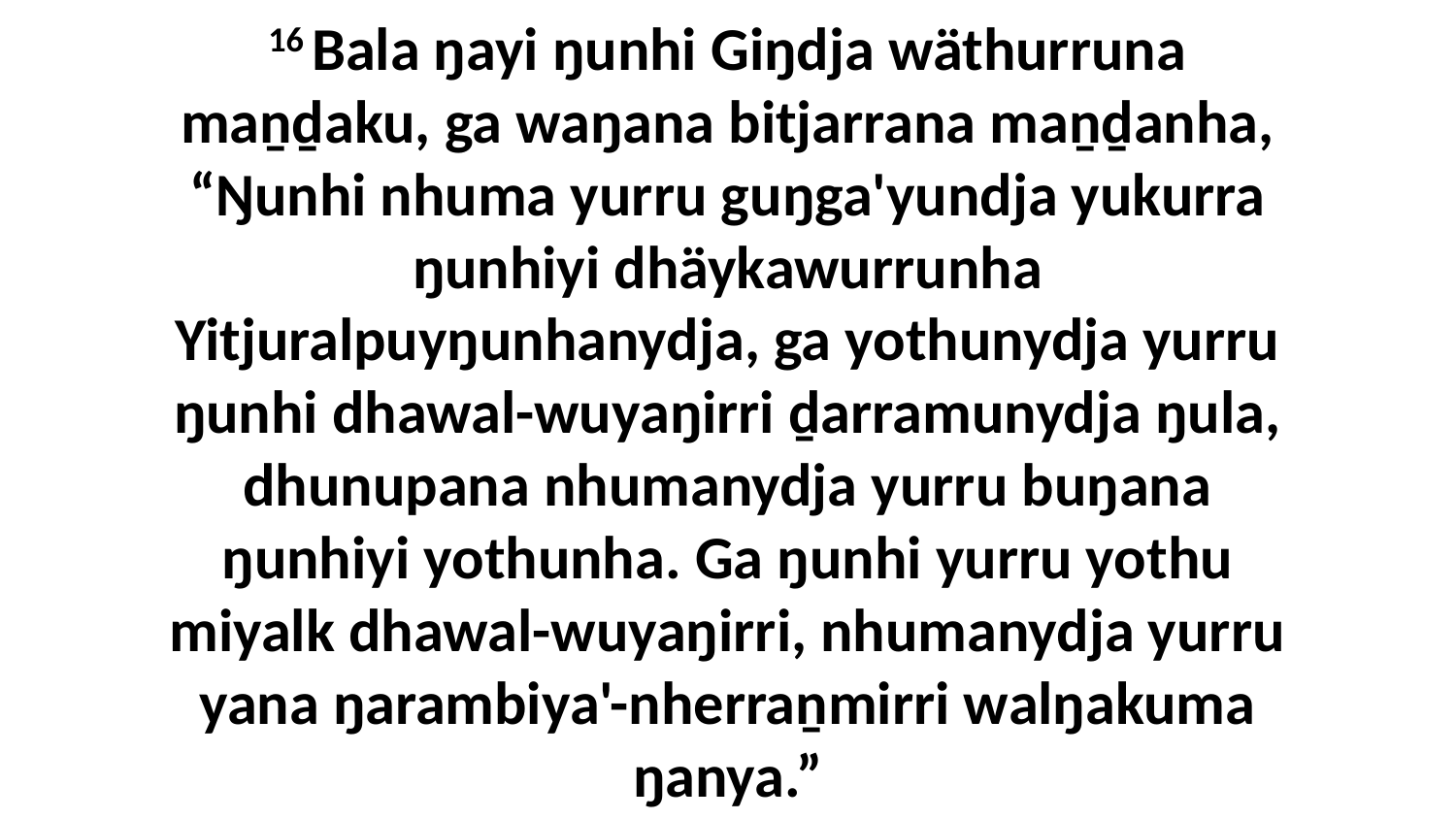

16 Bala ŋayi ŋunhi Giŋdja wäthurruna maṉḏaku, ga waŋana bitjarrana maṉḏanha, “Ŋunhi nhuma yurru guŋga'yundja yukurra ŋunhiyi dhäykawurrunha Yitjuralpuyŋunhanydja, ga yothunydja yurru ŋunhi dhawal-wuyaŋirri ḏarramunydja ŋula, dhunupana nhumanydja yurru buŋana ŋunhiyi yothunha. Ga ŋunhi yurru yothu miyalk dhawal-wuyaŋirri, nhumanydja yurru yana ŋarambiya'-nherraṉmirri walŋakuma ŋanya.”